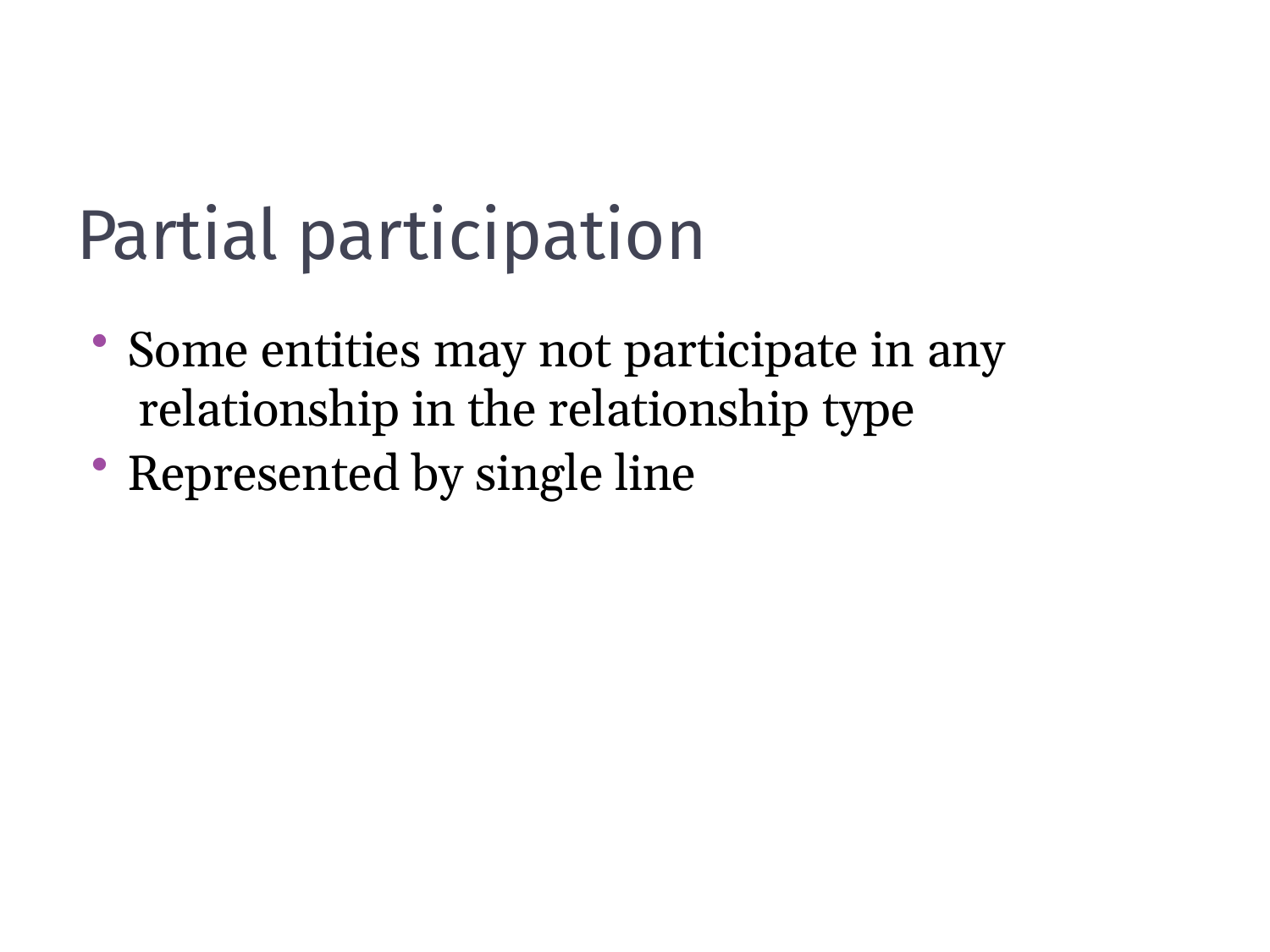

109
Partial participation
Some entities may not participate in any  relationship in the relationship type
Represented by single line